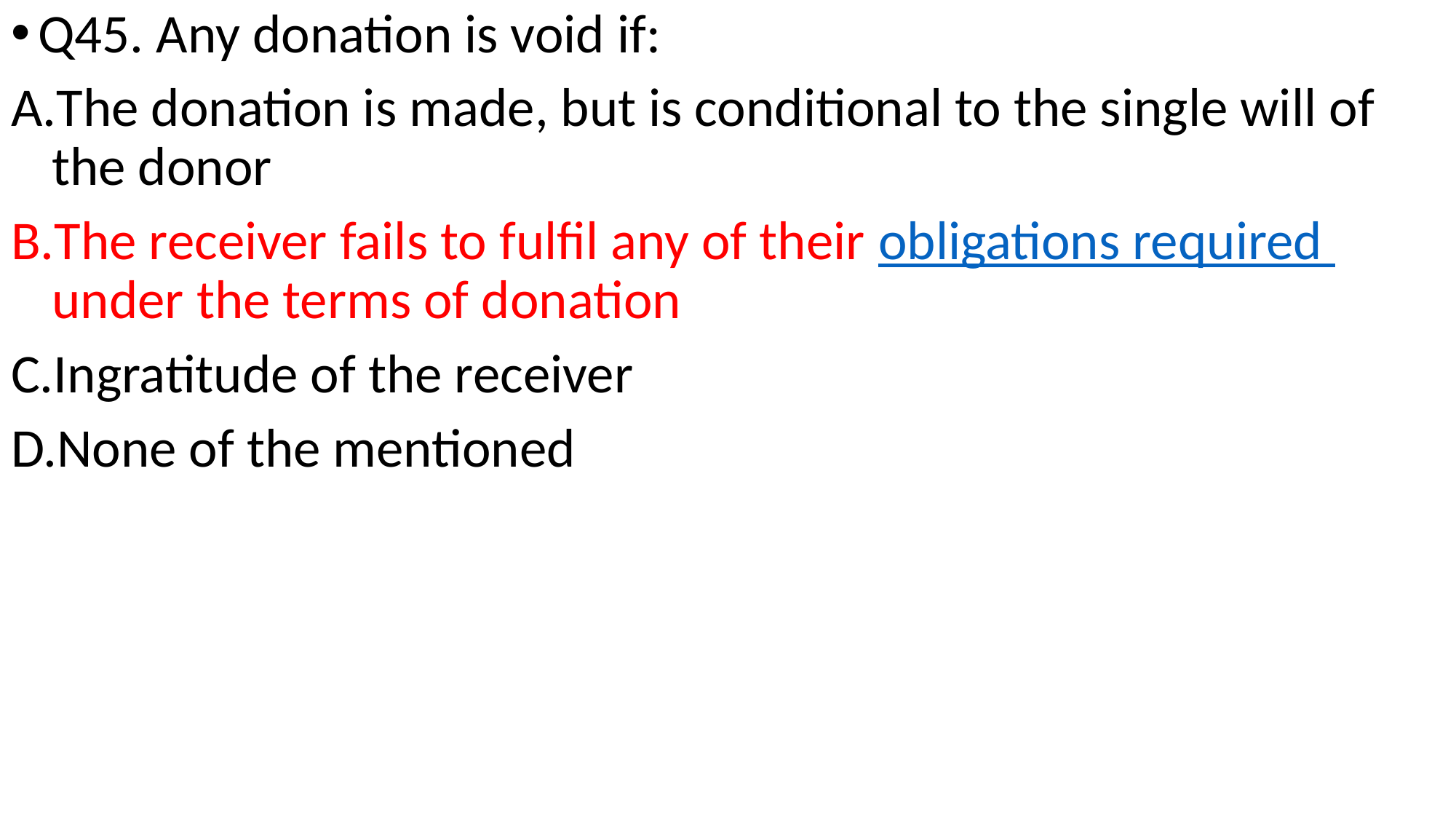

Q45. Any donation is void if:
The donation is made, but is conditional to the single will of the donor
The receiver fails to fulfil any of their obligations required under the terms of donation
Ingratitude of the receiver
None of the mentioned